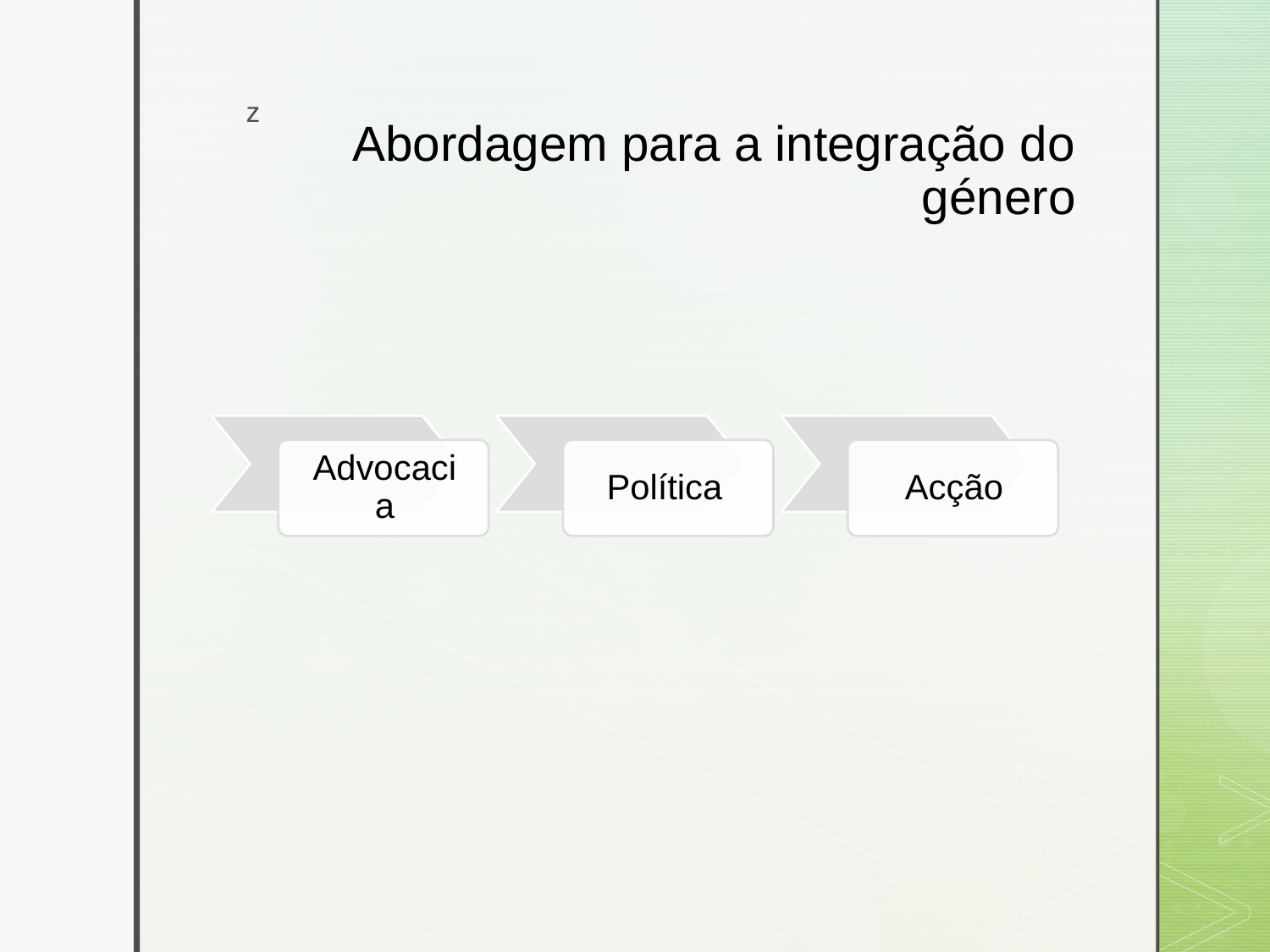

# Abordagem para a integração do género
Advocacia
Política
Acção